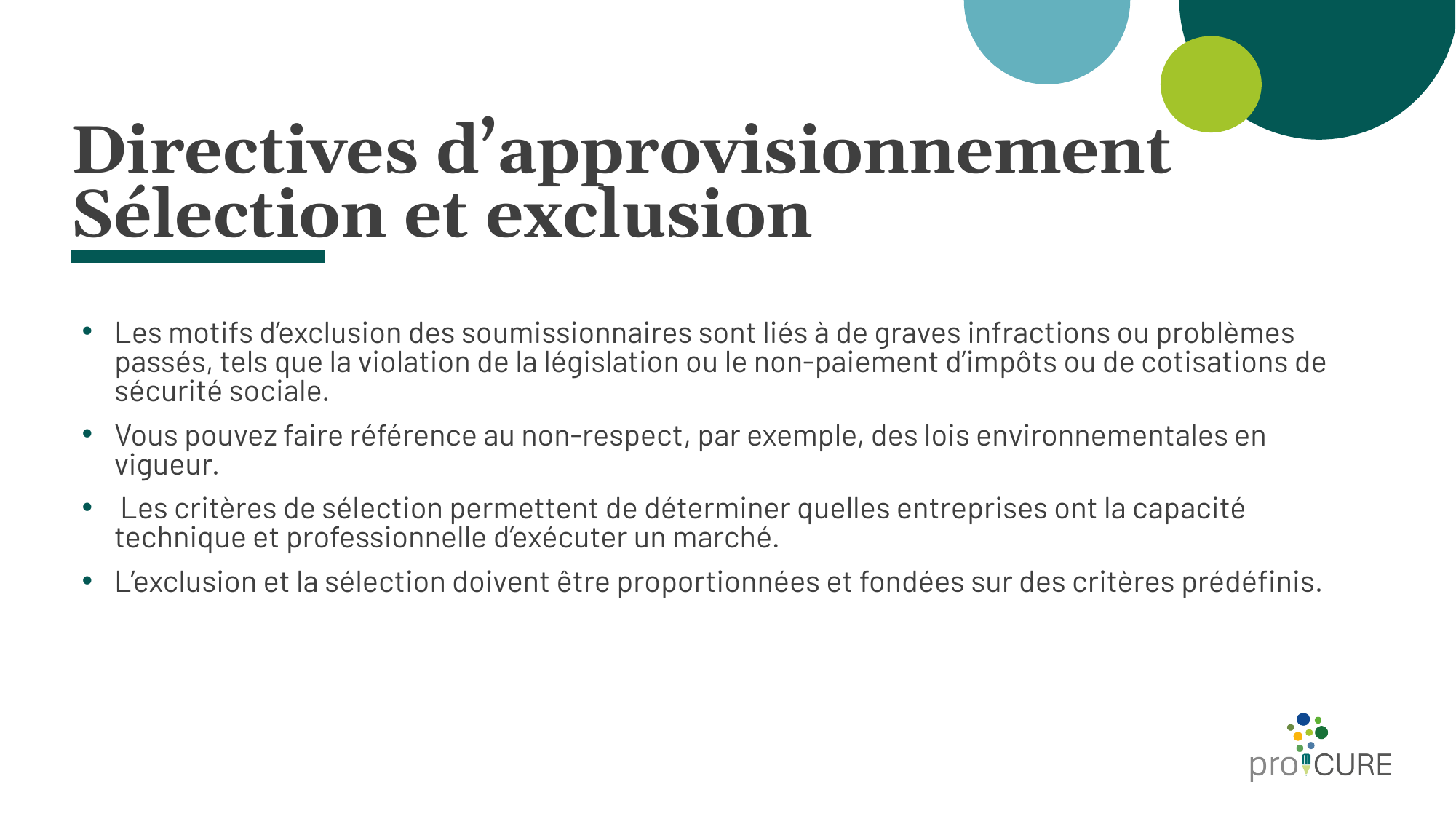

# Directives d’approvisionnement Sélection et exclusion
Les motifs d’exclusion des soumissionnaires sont liés à de graves infractions ou problèmes passés, tels que la violation de la législation ou le non-paiement d’impôts ou de cotisations de sécurité sociale.
Vous pouvez faire référence au non-respect, par exemple, des lois environnementales en vigueur.
 Les critères de sélection permettent de déterminer quelles entreprises ont la capacité technique et professionnelle d’exécuter un marché.
L’exclusion et la sélection doivent être proportionnées et fondées sur des critères prédéfinis.